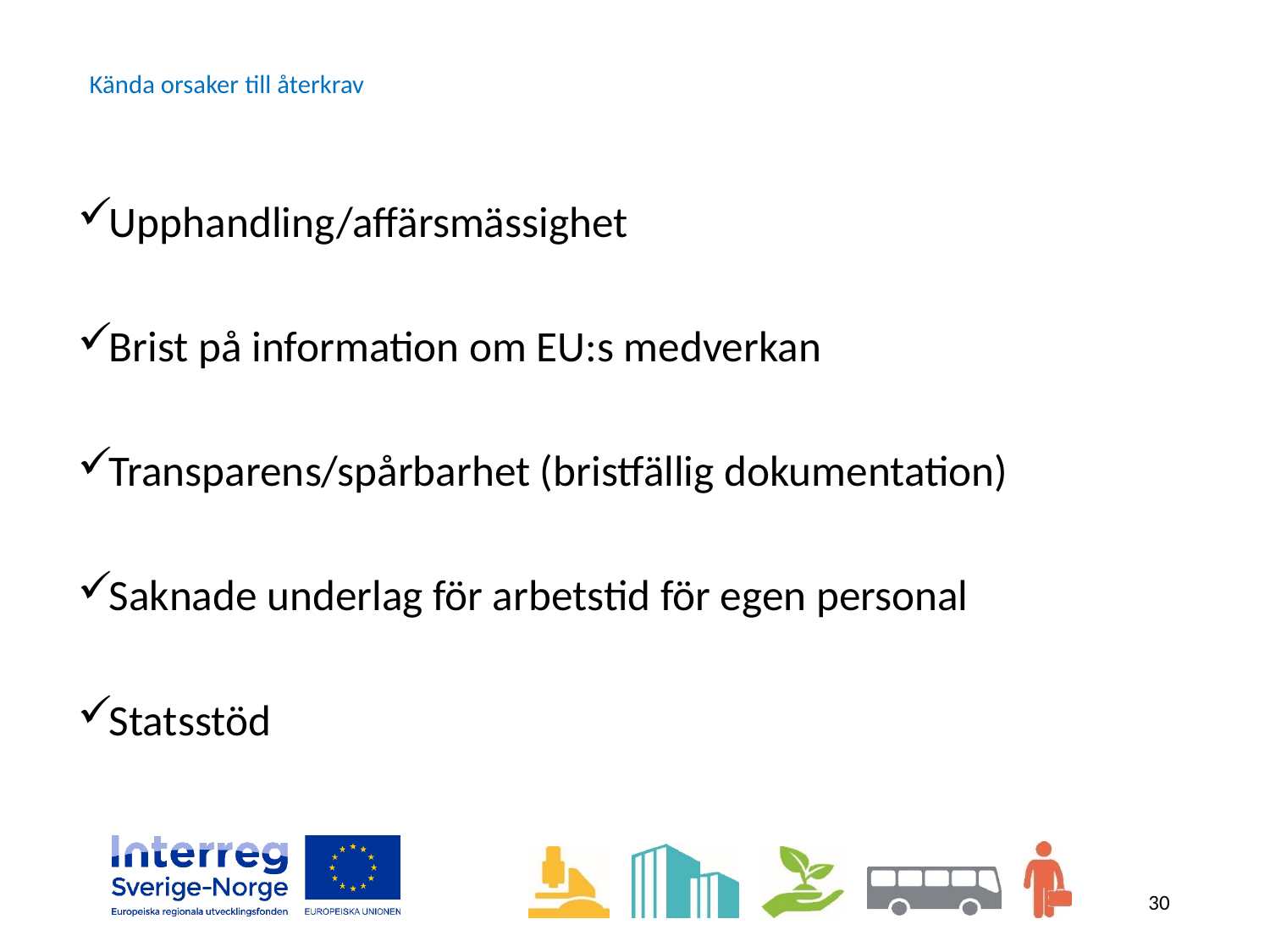

# Kända orsaker till återkrav

Upphandling/affärsmässighet

Brist på information om EU:s medverkan

Transparens/spårbarhet (bristfällig dokumentation)

Saknade underlag för arbetstid för egen personal

Statsstöd

30